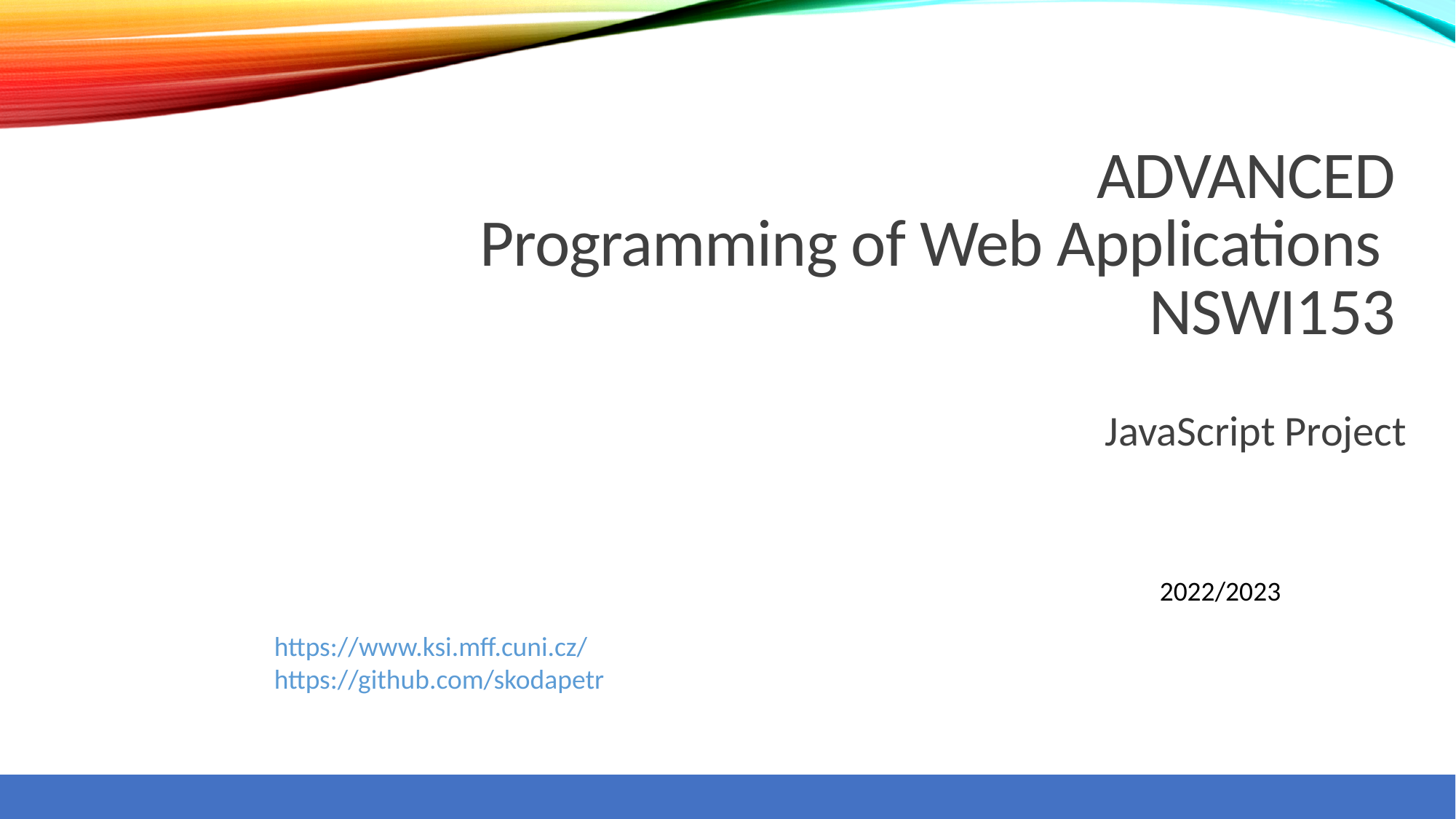

# ADVANCED Programming of Web Applications NSWI153
JavaScript Project
2022/2023
by Škoda Petr